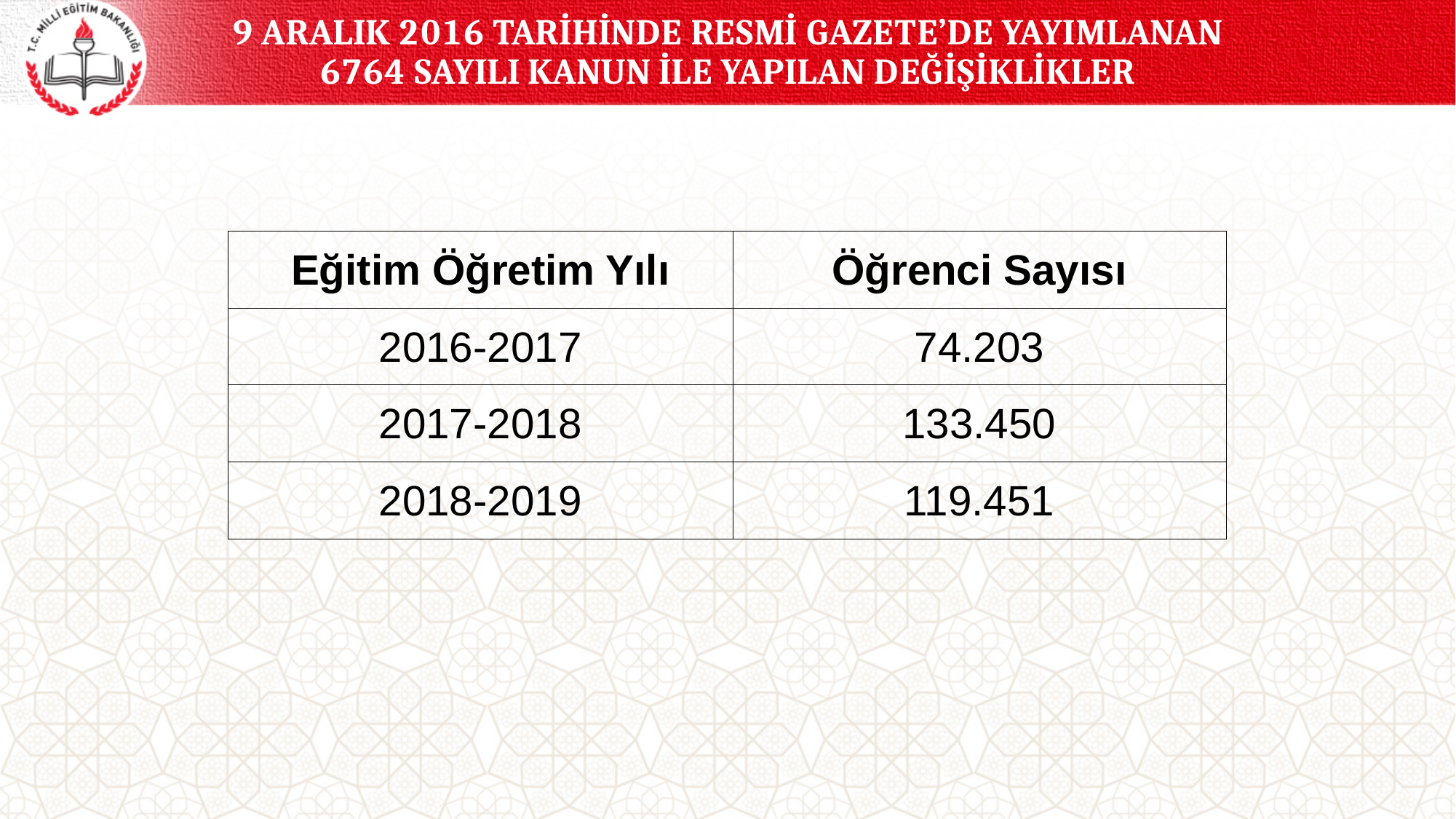

9 ARALIK 2016 TARİHİNDE RESMİ GAZETE’DE YAYIMLANAN
6764 SAYILI KANUN İLE YAPILAN DEĞİŞİKLİKLER
| Eğitim Öğretim Yılı | Öğrenci Sayısı |
| --- | --- |
| 2016-2017 | 74.203 |
| 2017-2018 | 133.450 |
| 2018-2019 | 119.451 |